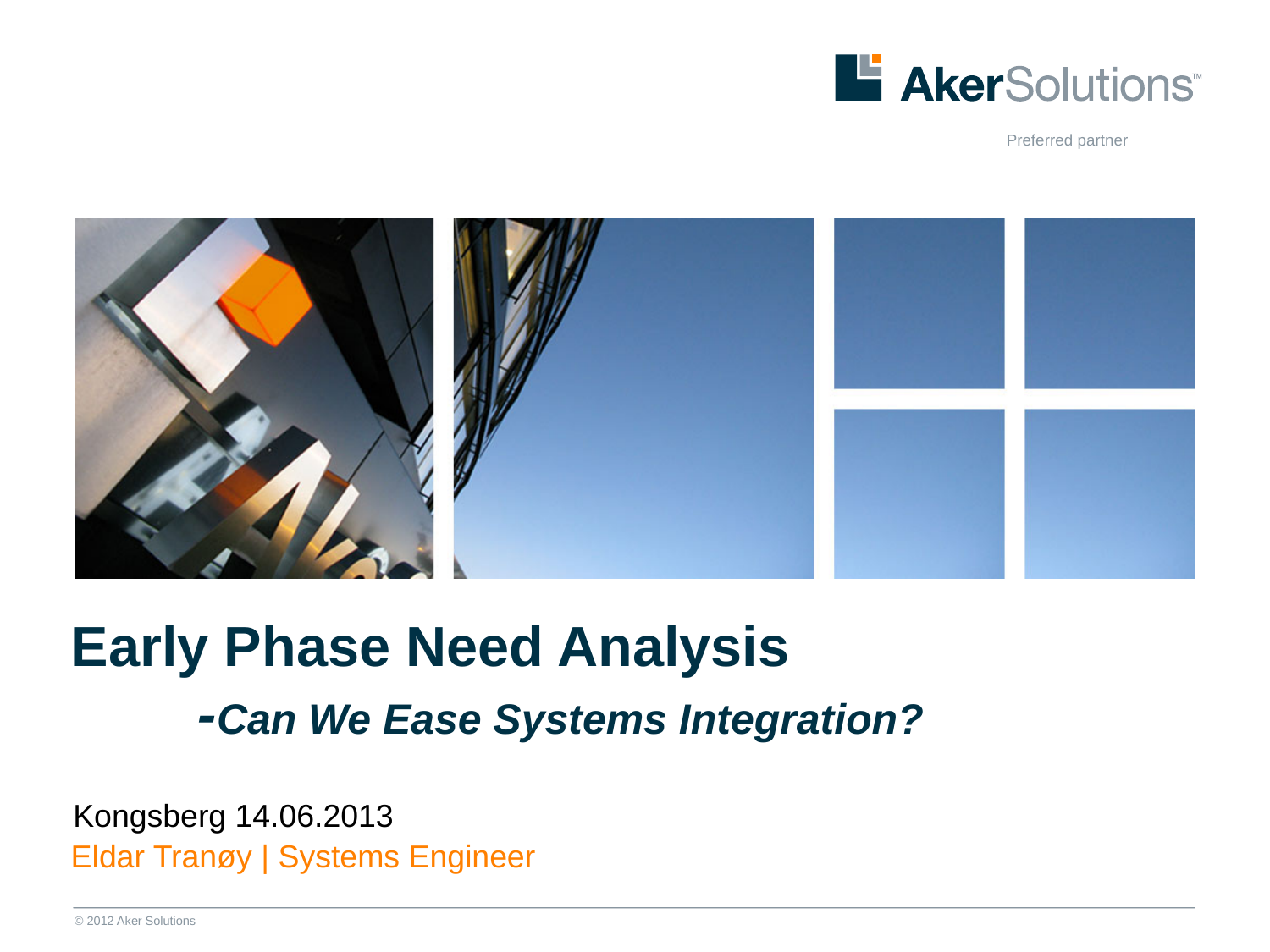

# Early Phase Need Analysis -Can We Ease Systems Integration?
Kongsberg 14.06.2013
Eldar Tranøy | Systems Engineer